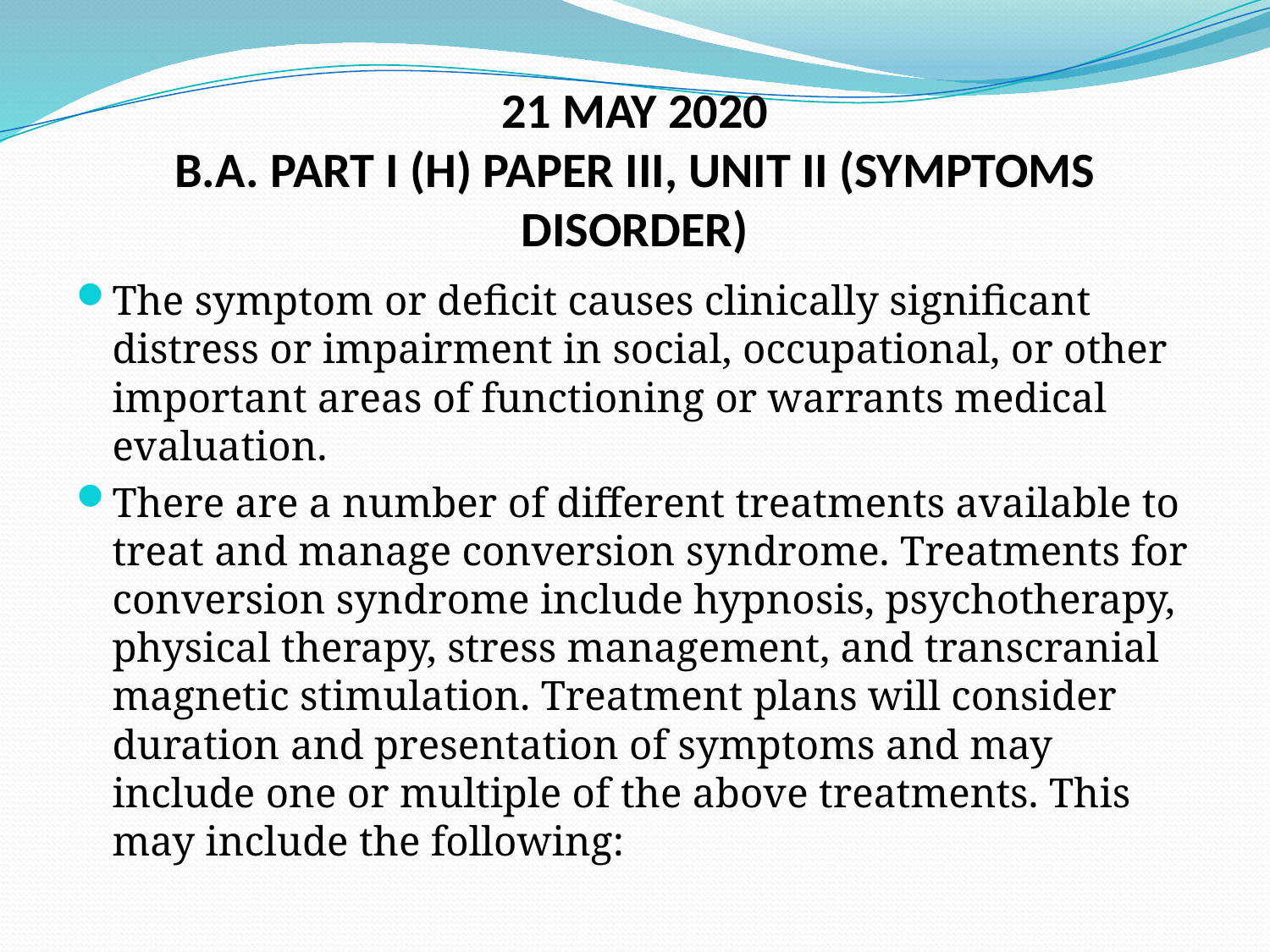

# 21 MAY 2020 B.A. PART I (H) PAPER III, UNIT II (SYMPTOMS DISORDER)
The symptom or deficit causes clinically significant distress or impairment in social, occupational, or other important areas of functioning or warrants medical evaluation.
There are a number of different treatments available to treat and manage conversion syndrome. Treatments for conversion syndrome include hypnosis, psychotherapy, physical therapy, stress management, and transcranial magnetic stimulation. Treatment plans will consider duration and presentation of symptoms and may include one or multiple of the above treatments. This may include the following: